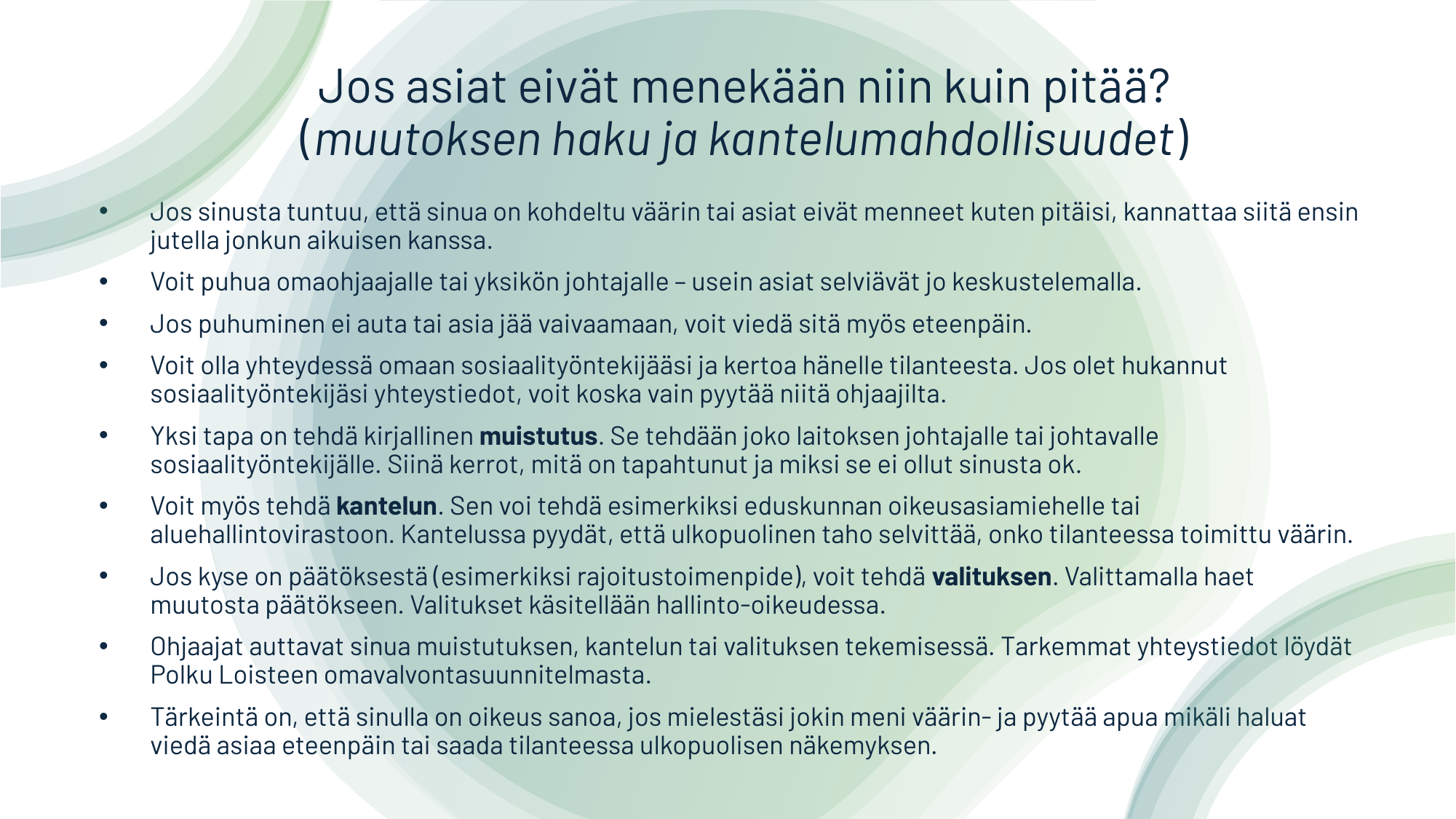

# Jos asiat eivät menekään niin kuin pitää? (muutoksen haku ja kantelumahdollisuudet)
Jos sinusta tuntuu, että sinua on kohdeltu väärin tai asiat eivät menneet kuten pitäisi, kannattaa siitä ensin jutella jonkun aikuisen kanssa.
Voit puhua omaohjaajalle tai yksikön johtajalle – usein asiat selviävät jo keskustelemalla.
Jos puhuminen ei auta tai asia jää vaivaamaan, voit viedä sitä myös eteenpäin.
Voit olla yhteydessä omaan sosiaalityöntekijääsi ja kertoa hänelle tilanteesta. Jos olet hukannut sosiaalityöntekijäsi yhteystiedot, voit koska vain pyytää niitä ohjaajilta.
Yksi tapa on tehdä kirjallinen muistutus. Se tehdään joko laitoksen johtajalle tai johtavalle sosiaalityöntekijälle. Siinä kerrot, mitä on tapahtunut ja miksi se ei ollut sinusta ok.
Voit myös tehdä kantelun. Sen voi tehdä esimerkiksi eduskunnan oikeusasiamiehelle tai aluehallintovirastoon. Kantelussa pyydät, että ulkopuolinen taho selvittää, onko tilanteessa toimittu väärin.
Jos kyse on päätöksestä (esimerkiksi rajoitustoimenpide), voit tehdä valituksen. Valittamalla haet muutosta päätökseen. Valitukset käsitellään hallinto-oikeudessa.
Ohjaajat auttavat sinua muistutuksen, kantelun tai valituksen tekemisessä. Tarkemmat yhteystiedot löydät Polku Loisteen omavalvontasuunnitelmasta.
Tärkeintä on, että sinulla on oikeus sanoa, jos mielestäsi jokin meni väärin- ja pyytää apua mikäli haluat viedä asiaa eteenpäin tai saada tilanteessa ulkopuolisen näkemyksen.